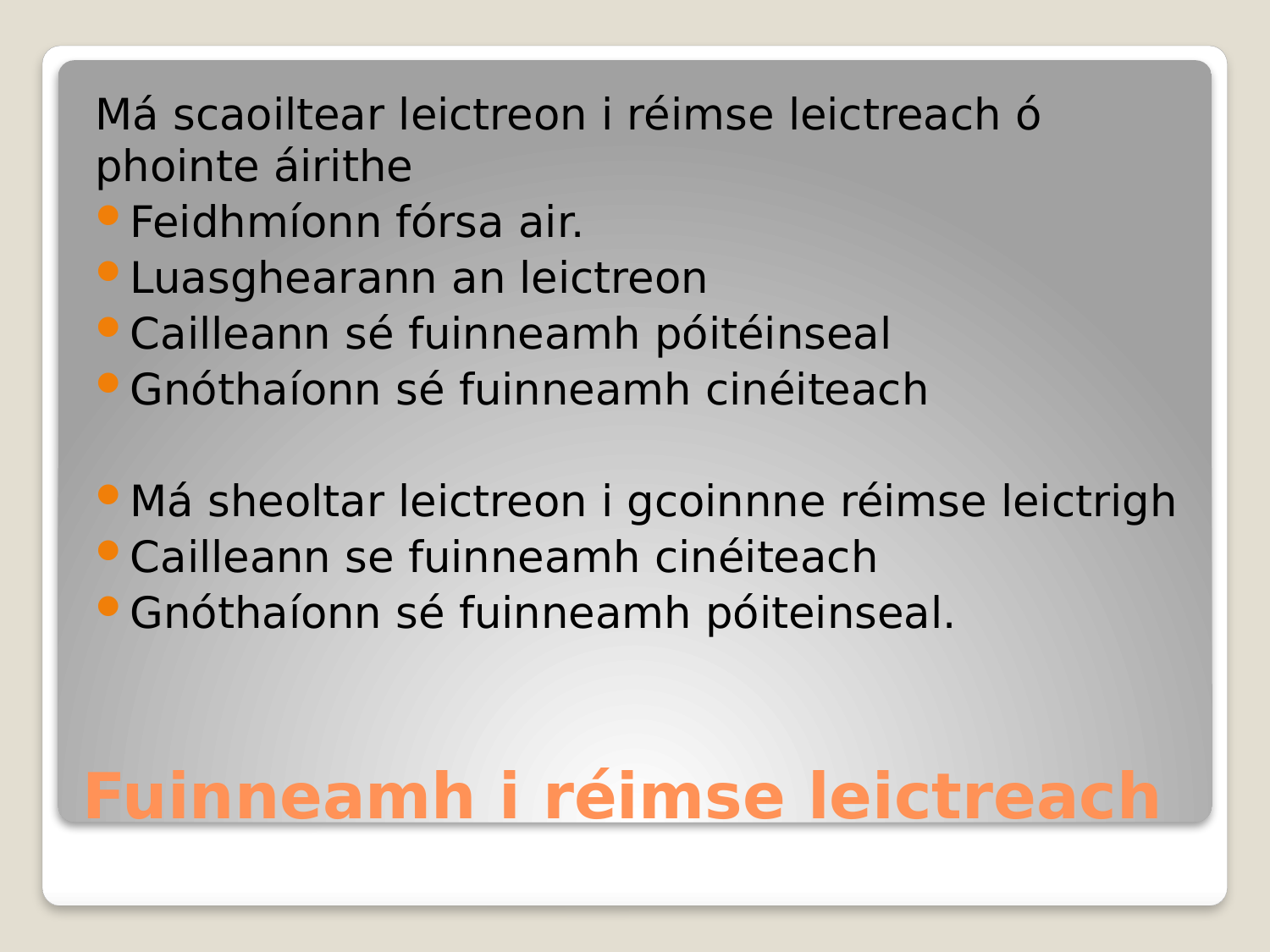

Má scaoiltear leictreon i réimse leictreach ó phointe áirithe
Feidhmíonn fórsa air.
Luasghearann an leictreon
Cailleann sé fuinneamh póitéinseal
Gnóthaíonn sé fuinneamh cinéiteach

Má sheoltar leictreon i gcoinnne réimse leictrigh
Cailleann se fuinneamh cinéiteach
Gnóthaíonn sé fuinneamh póiteinseal.

# Fuinneamh i réimse leictreach